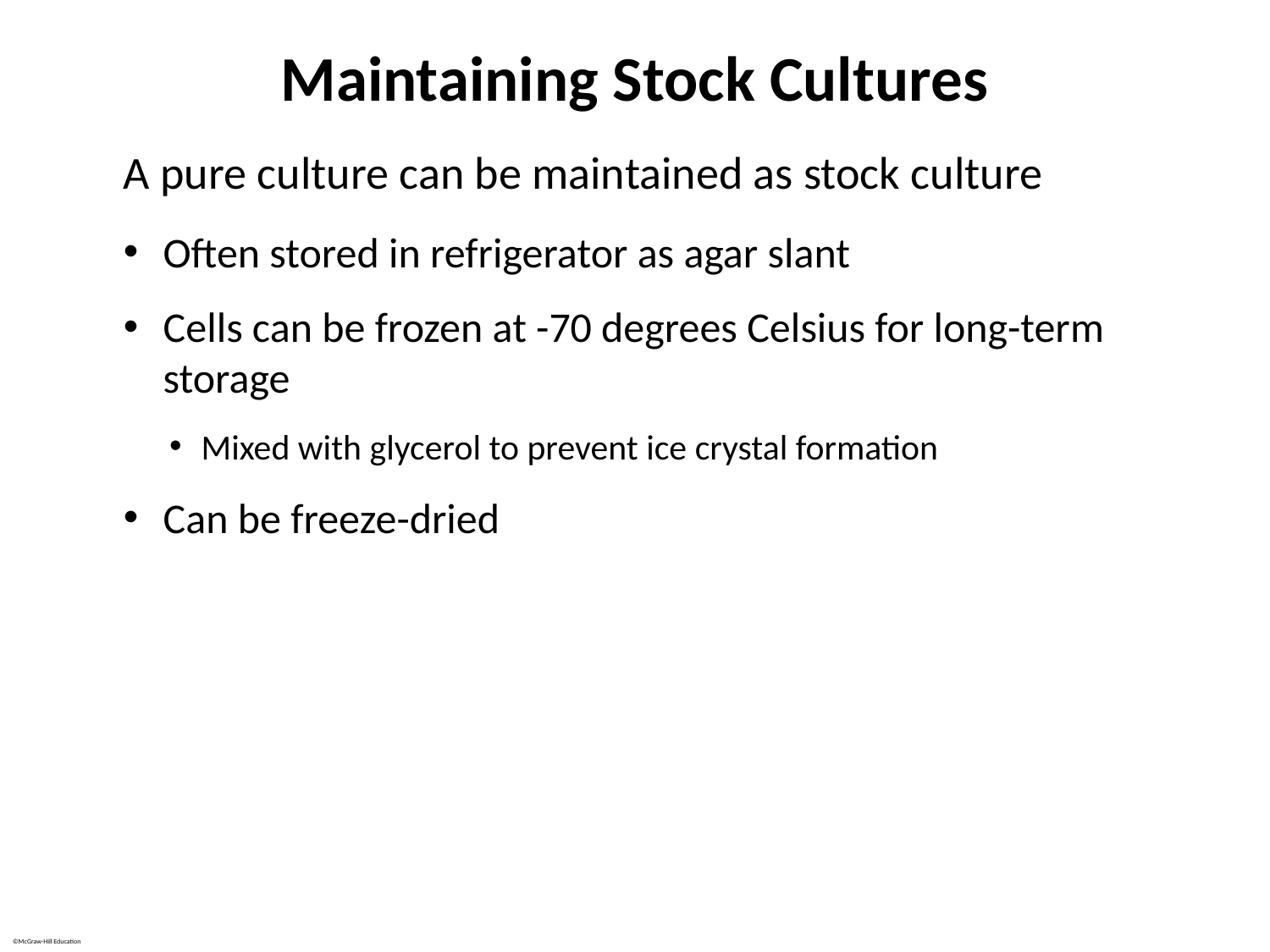

# Maintaining Stock Cultures
A pure culture can be maintained as stock culture
Often stored in refrigerator as agar slant
Cells can be frozen at -70 degrees Celsius for long-term storage
Mixed with glycerol to prevent ice crystal formation
Can be freeze-dried